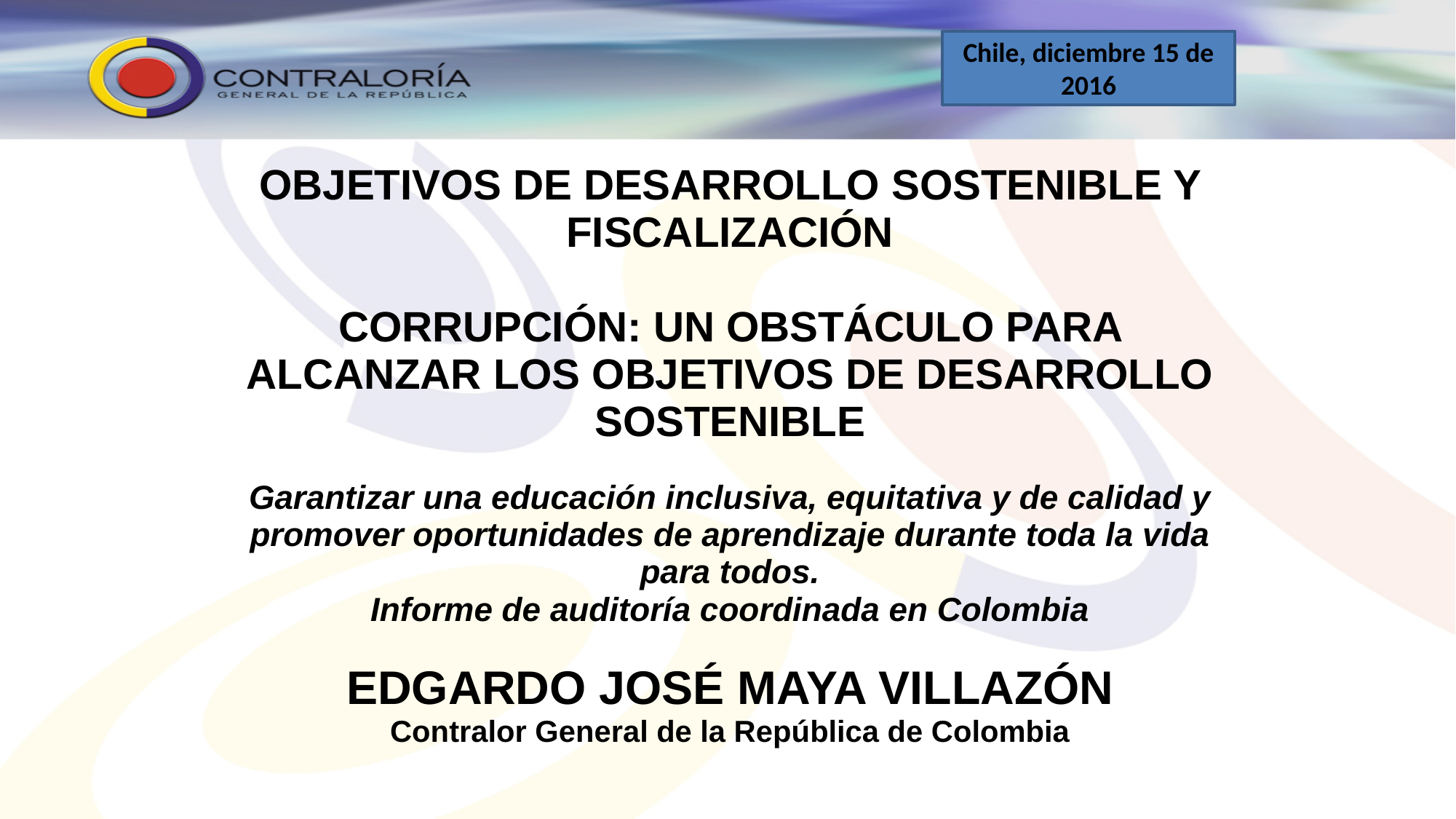

Chile, diciembre 15 de 2016
# OBJETIVOS DE DESARROLLO SOSTENIBLE Y FISCALIZACIÓN CORRUPCIÓN: UN OBSTÁCULO PARA ALCANZAR LOS OBJETIVOS DE DESARROLLO SOSTENIBLE Garantizar una educación inclusiva, equitativa y de calidad y promover oportunidades de aprendizaje durante toda la vida para todos. Informe de auditoría coordinada en Colombia EDGARDO JOSÉ MAYA VILLAZÓN Contralor General de la República de Colombia